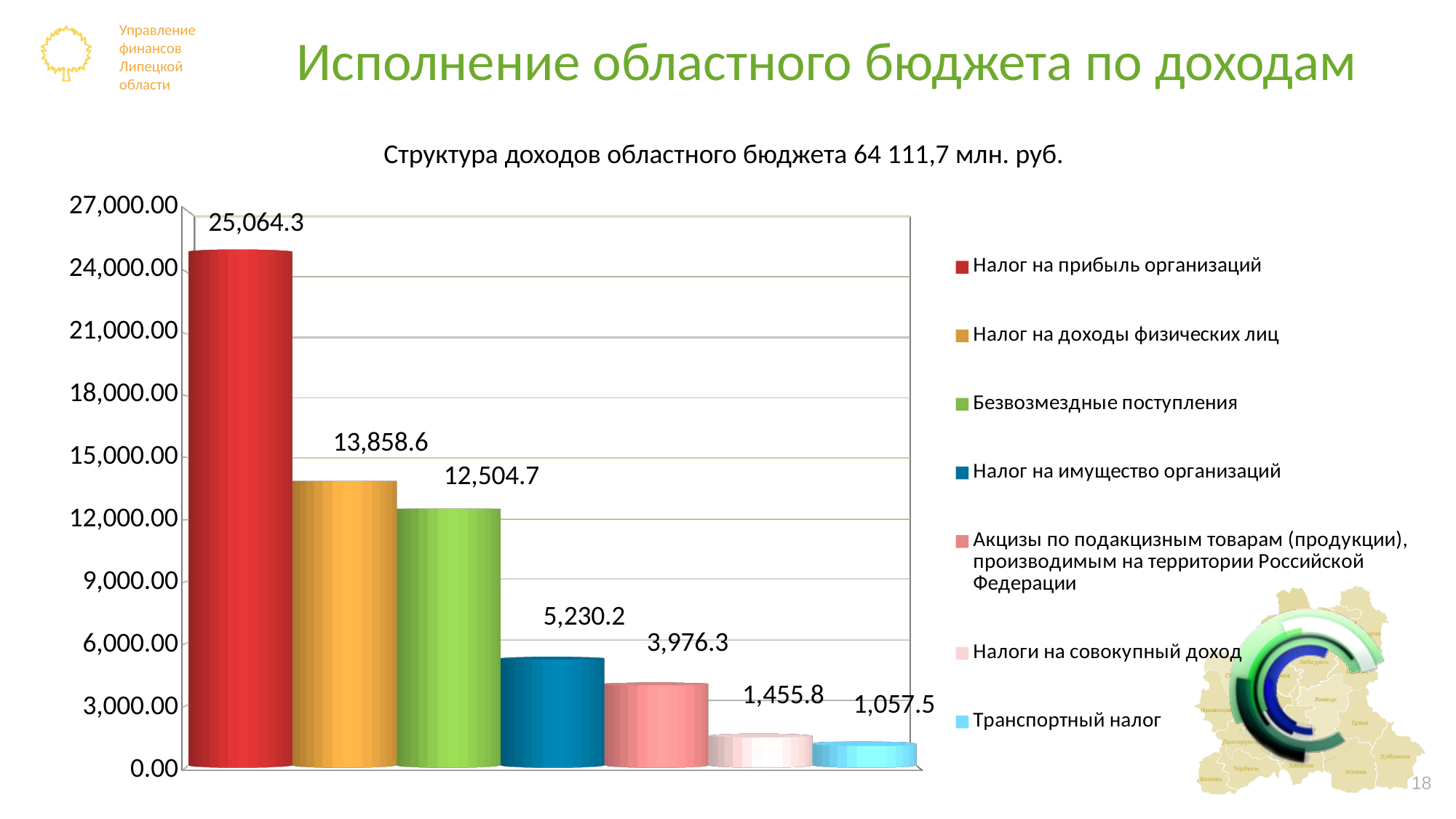

# Исполнение областного бюджета по доходам
Структура доходов областного бюджета 64 111,7 млн. руб.

[unsupported chart]

18